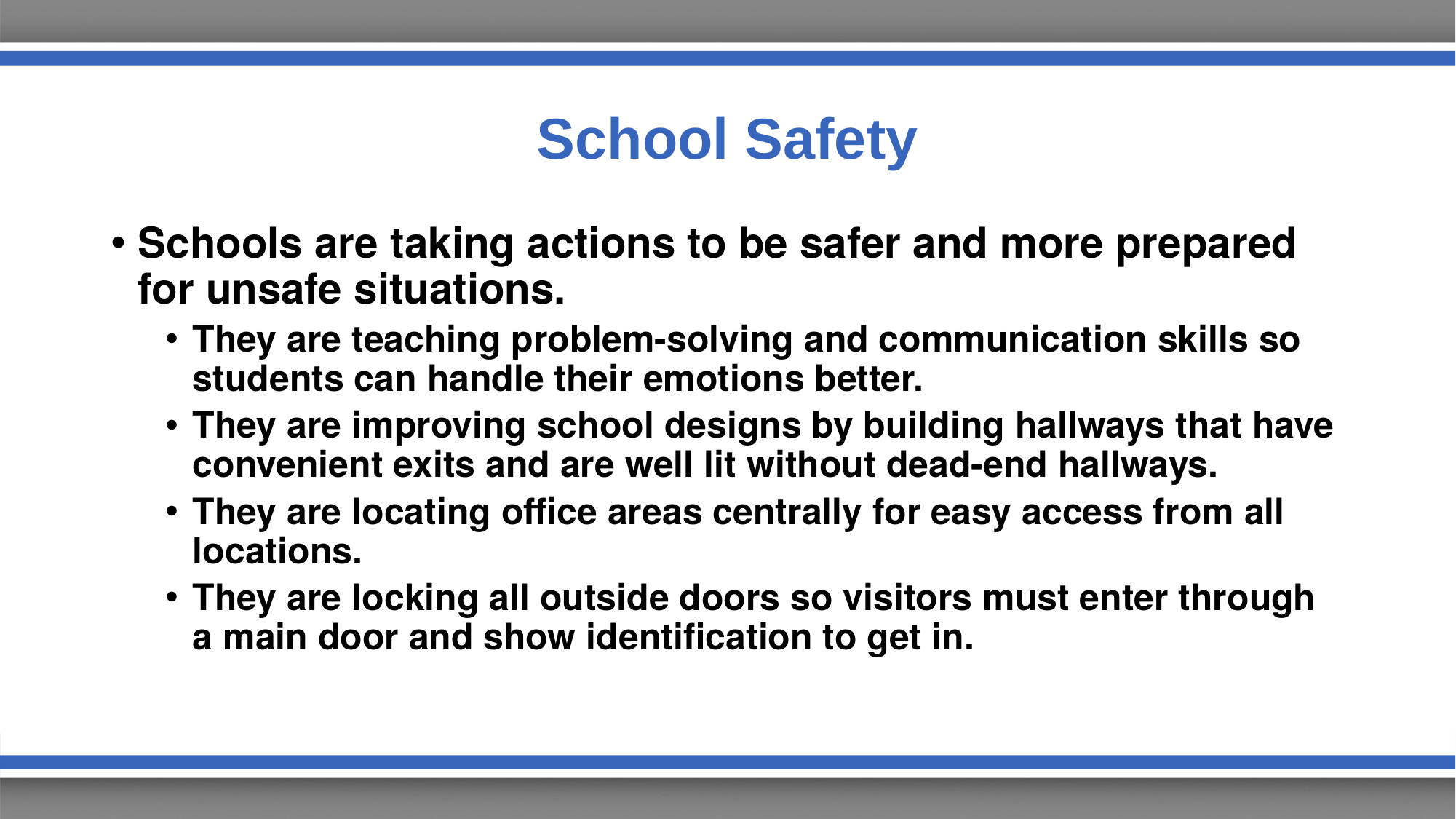

# School Safety
Schools are taking actions to be safer and more prepared for unsafe situations.
They are teaching problem-solving and communication skills so students can handle their emotions better.
They are improving school designs by building hallways that have convenient exits and are well lit without dead-end hallways.
They are locating office areas centrally for easy access from all locations.
They are locking all outside doors so visitors must enter through a main door and show identification to get in.